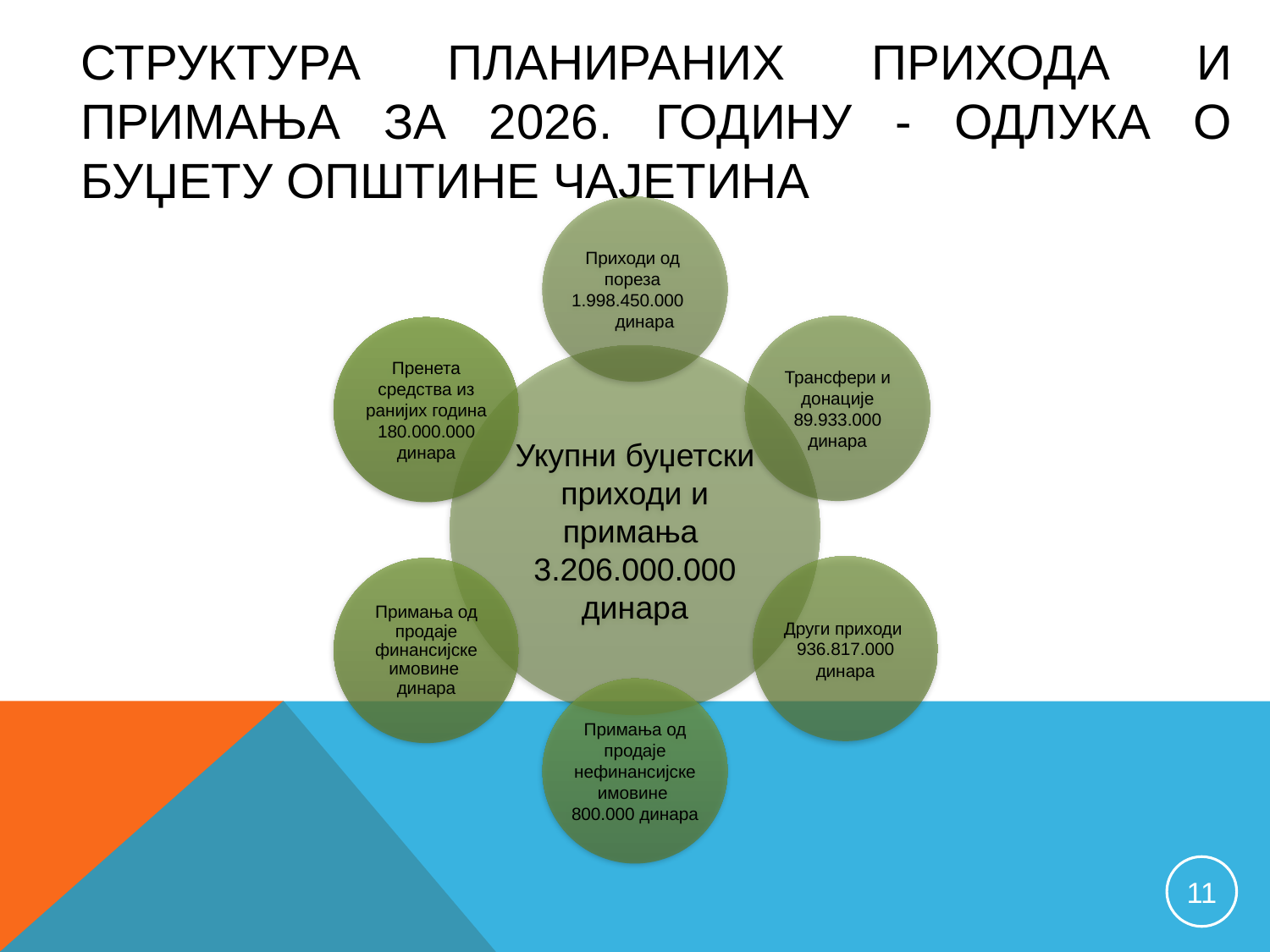

# Структура планираних прихода и примања за 2026. годину - ОДЛУКА О БУЏЕТУ ОПШТИНЕ ЧАЈЕТИНА
Укупни буџетски приходи и примања  3.206.000.000 динара
Приходи од  пореза  1.998.450.000        динара
Трансфери и донације 89.933.000 динара
Други приходи  936.817.000 динара
Примања од продаје нефинансијске имовине  800.000 динара
Примања од продаје финансијске имовине  динара
Пренета средства из ранијих година 180.000.000 динара
11